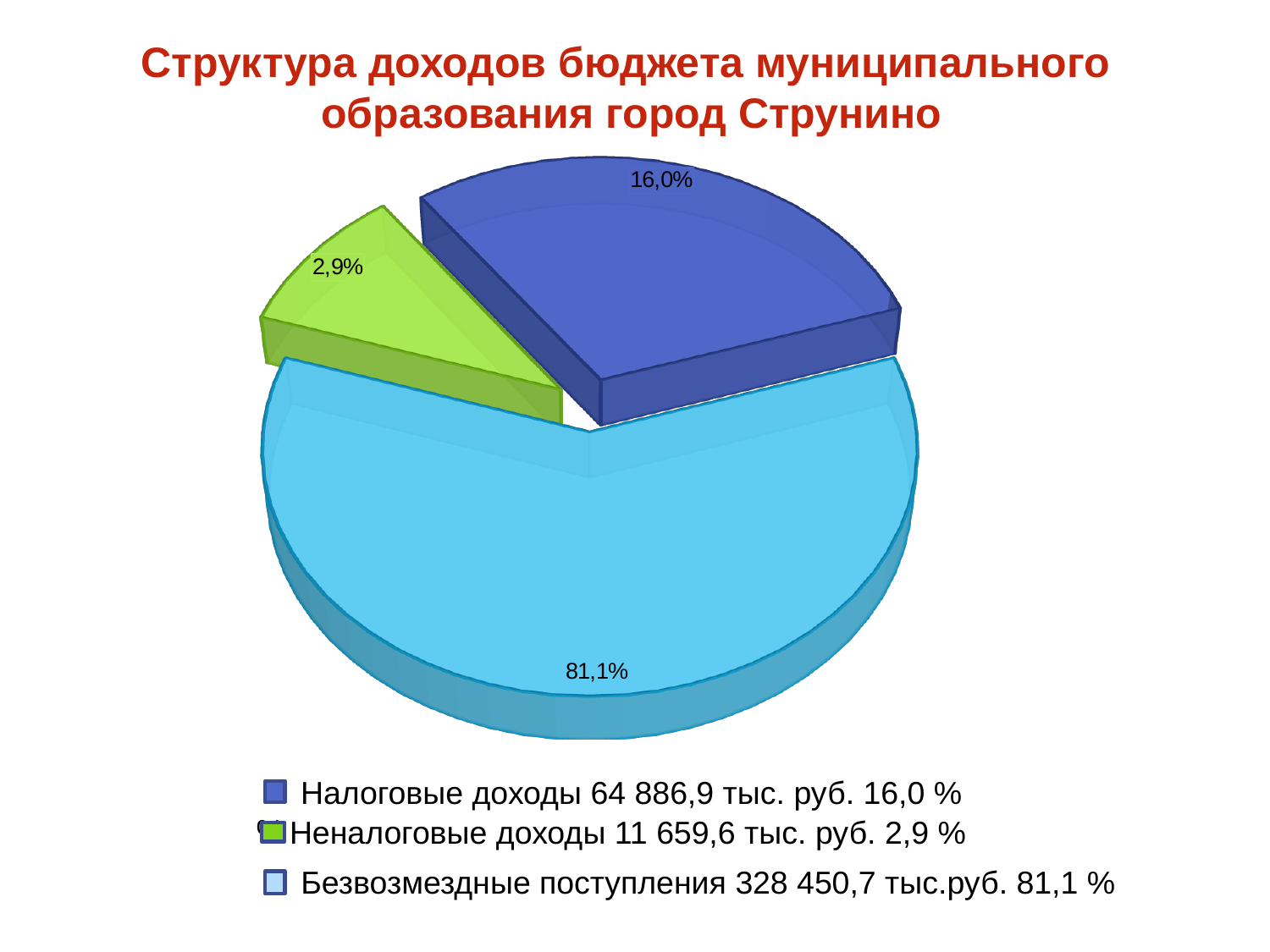

Структура доходов бюджета муниципального
образования город Струнино

[unsupported chart]

      Налоговые доходы 64 886,9 тыс. руб. 16,0 %
 %

       Неналоговые доходы 11 659,6 тыс. руб. 2,9 %

   Безвозмездные поступления 328 450,7 тыс.руб. 81,1 %